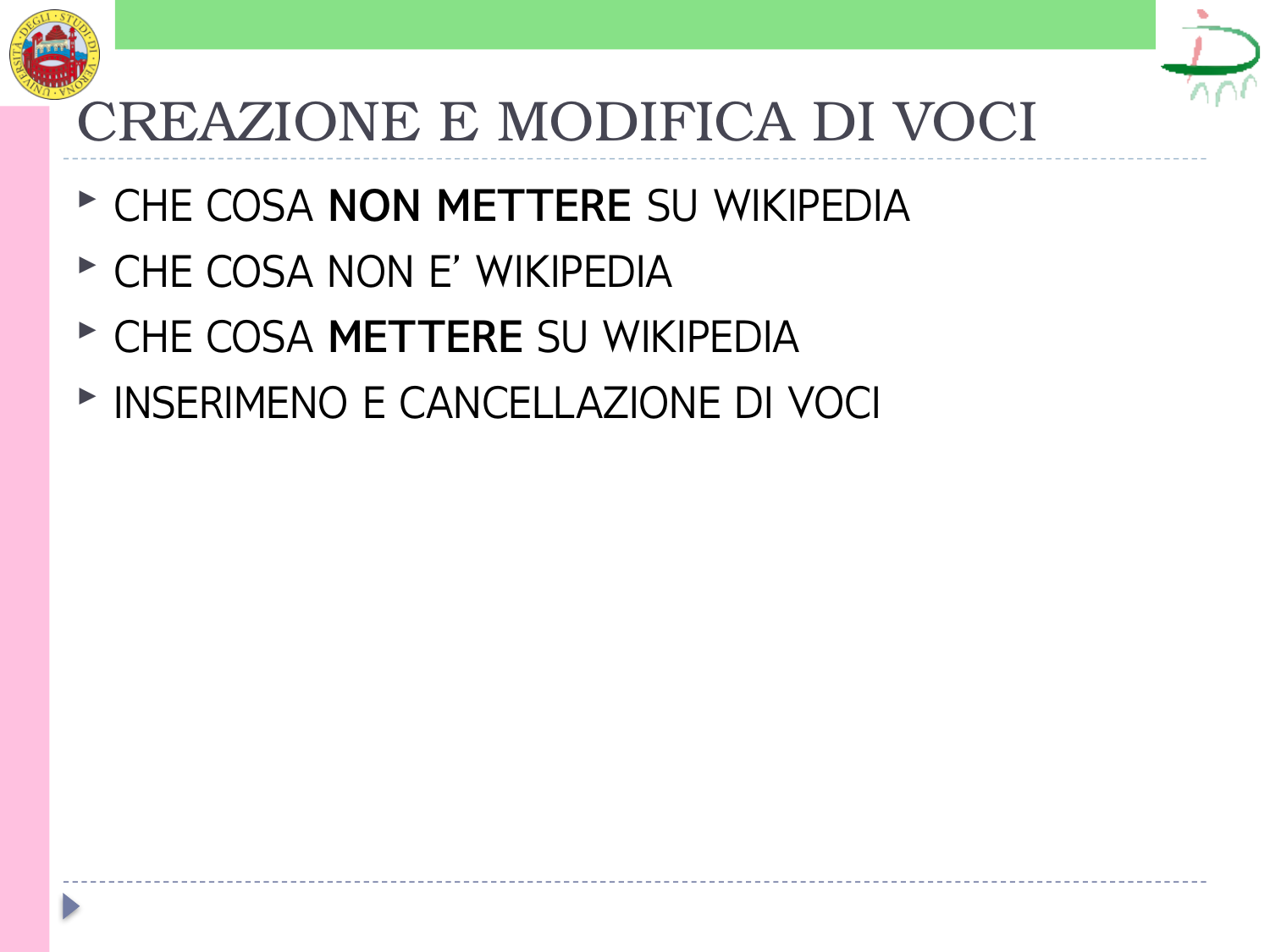

# CREAZIONE E MODIFICA DI VOCI
CHE COSA NON METTERE SU WIKIPEDIA
CHE COSA NON E’ WIKIPEDIA
CHE COSA METTERE SU WIKIPEDIA
INSERIMENO E CANCELLAZIONE DI VOCI